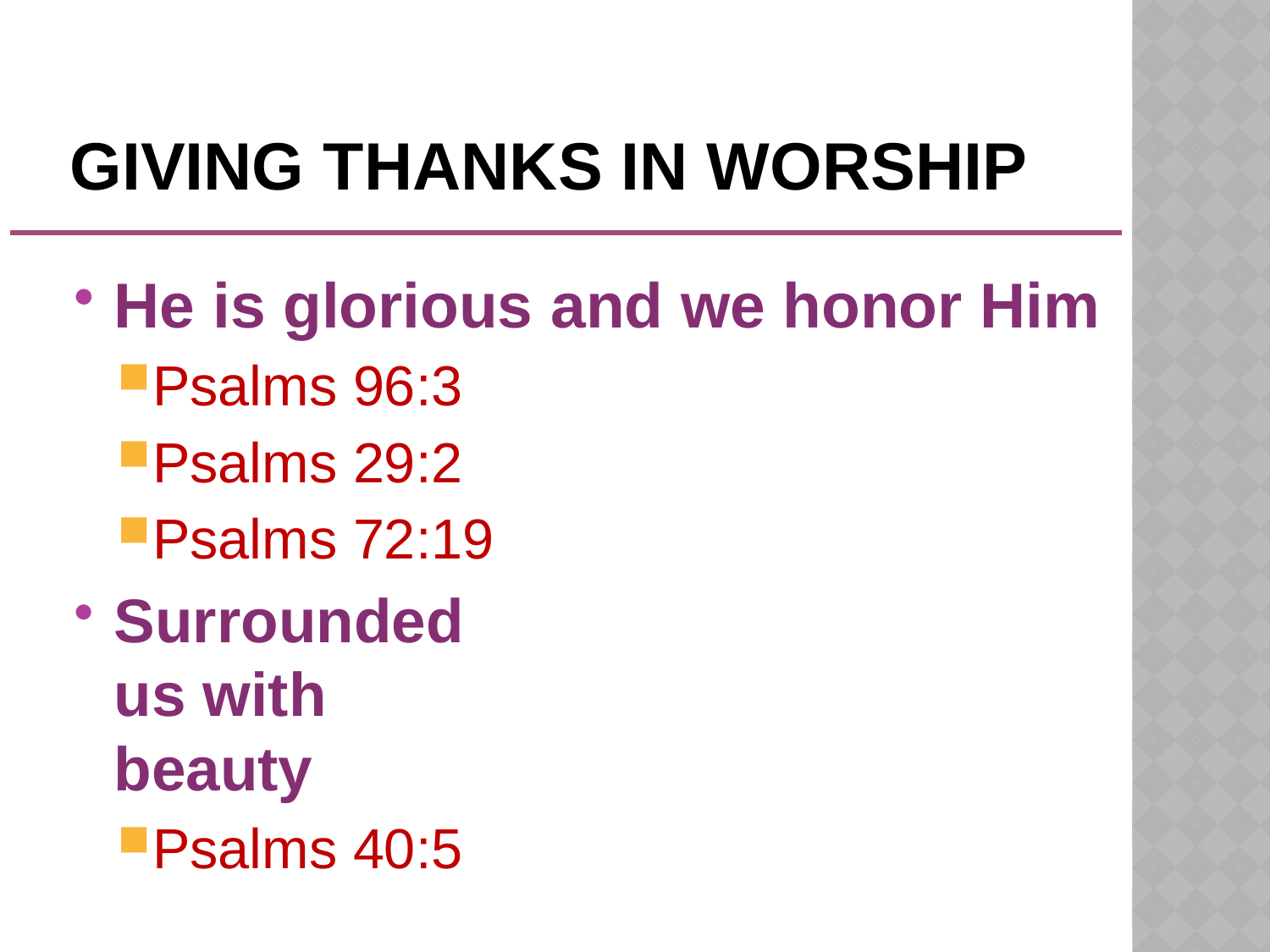

# Giving thanks in worship
He is glorious and we honor Him
Psalms 96:3
Psalms 29:2
Psalms 72:19
Surrounded
us with
beauty
Psalms 40:5